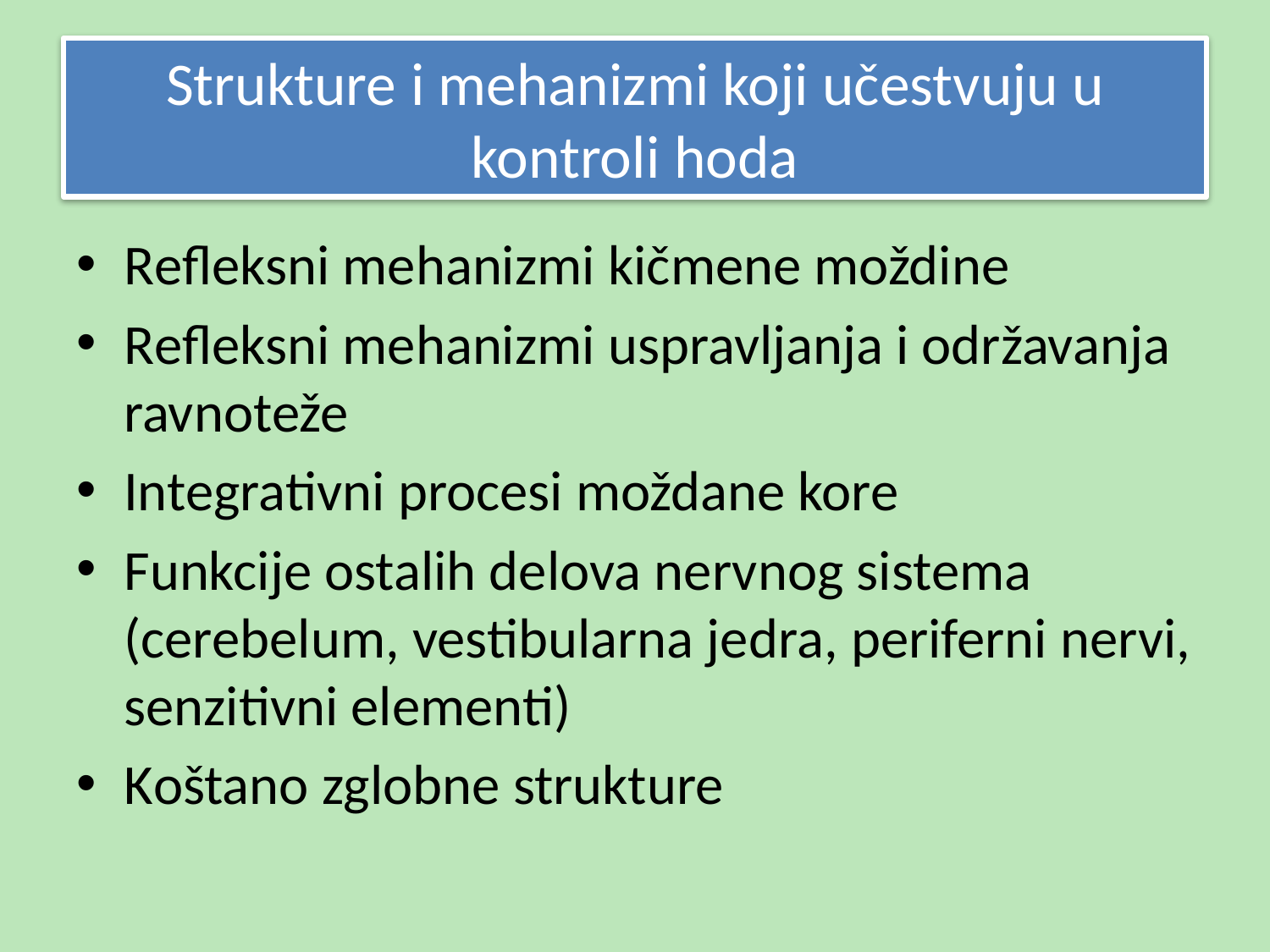

# Strukture i mehanizmi koji učestvuju u kontroli hoda
Refleksni mehanizmi kičmene moždine
Refleksni mehanizmi uspravljanja i održavanja ravnoteže
Integrativni procesi moždane kore
Funkcije ostalih delova nervnog sistema (cerebelum, vestibularna jedra, periferni nervi, senzitivni elementi)
Koštano zglobne strukture